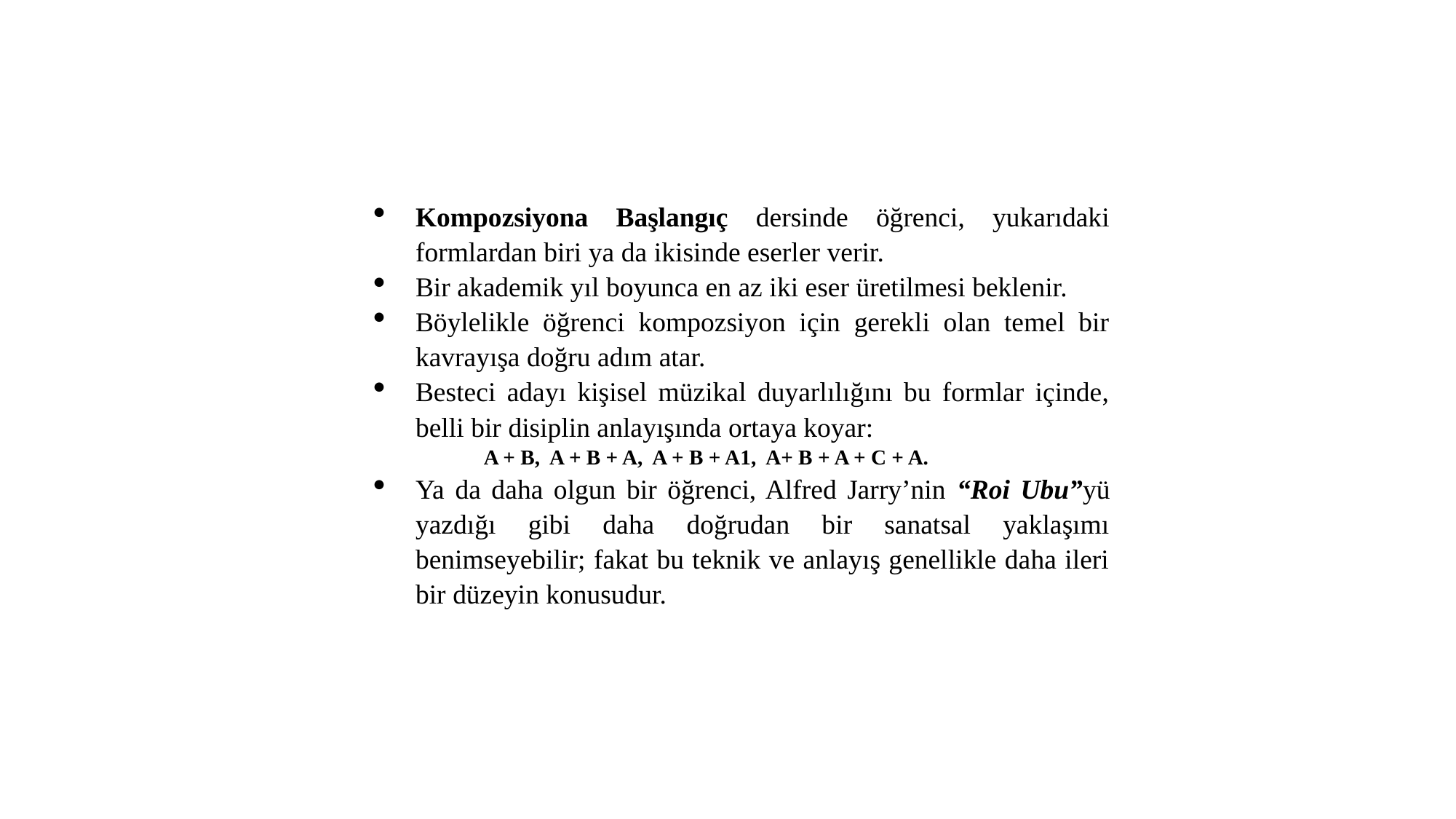

Kompozsiyona Başlangıç dersinde öğrenci, yukarıdaki formlardan biri ya da ikisinde eserler verir.
Bir akademik yıl boyunca en az iki eser üretilmesi beklenir.
Böylelikle öğrenci kompozsiyon için gerekli olan temel bir kavrayışa doğru adım atar.
Besteci adayı kişisel müzikal duyarlılığını bu formlar içinde, belli bir disiplin anlayışında ortaya koyar:
	A + B,  A + B + A,  A + B + A1,  A+ B + A + C + A.
Ya da daha olgun bir öğrenci, Alfred Jarry’nin “Roi Ubu”yü yazdığı gibi daha doğrudan bir sanatsal yaklaşımı benimseyebilir; fakat bu teknik ve anlayış genellikle daha ileri bir düzeyin konusudur.